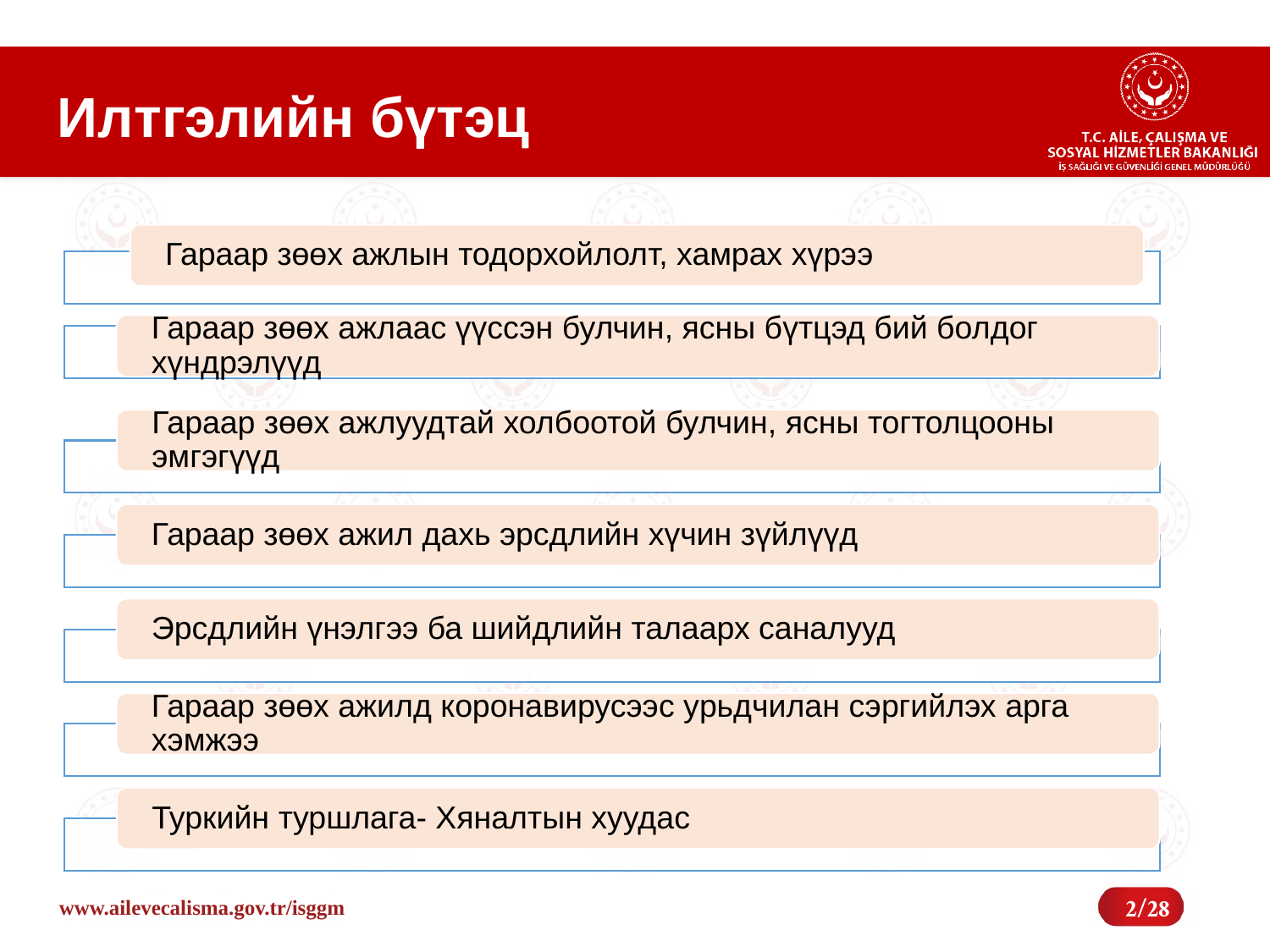

# Илтгэлийн бүтэц
Гараар зөөх ажлын тодорхойлолт, хамрах хүрээ
Гараар зөөх ажлаас үүссэн булчин, ясны бүтцэд бий болдог хүндрэлүүд
Гараар зөөх ажлуудтай холбоотой булчин, ясны тогтолцооны эмгэгүүд
Гараар зөөх ажил дахь эрсдлийн хүчин зүйлүүд
Эрсдлийн үнэлгээ ба шийдлийн талаарх саналууд
Гараар зөөх ажилд коронавирусээс урьдчилан сэргийлэх арга хэмжээ
Туркийн туршлага- Хяналтын хуудас
2/28